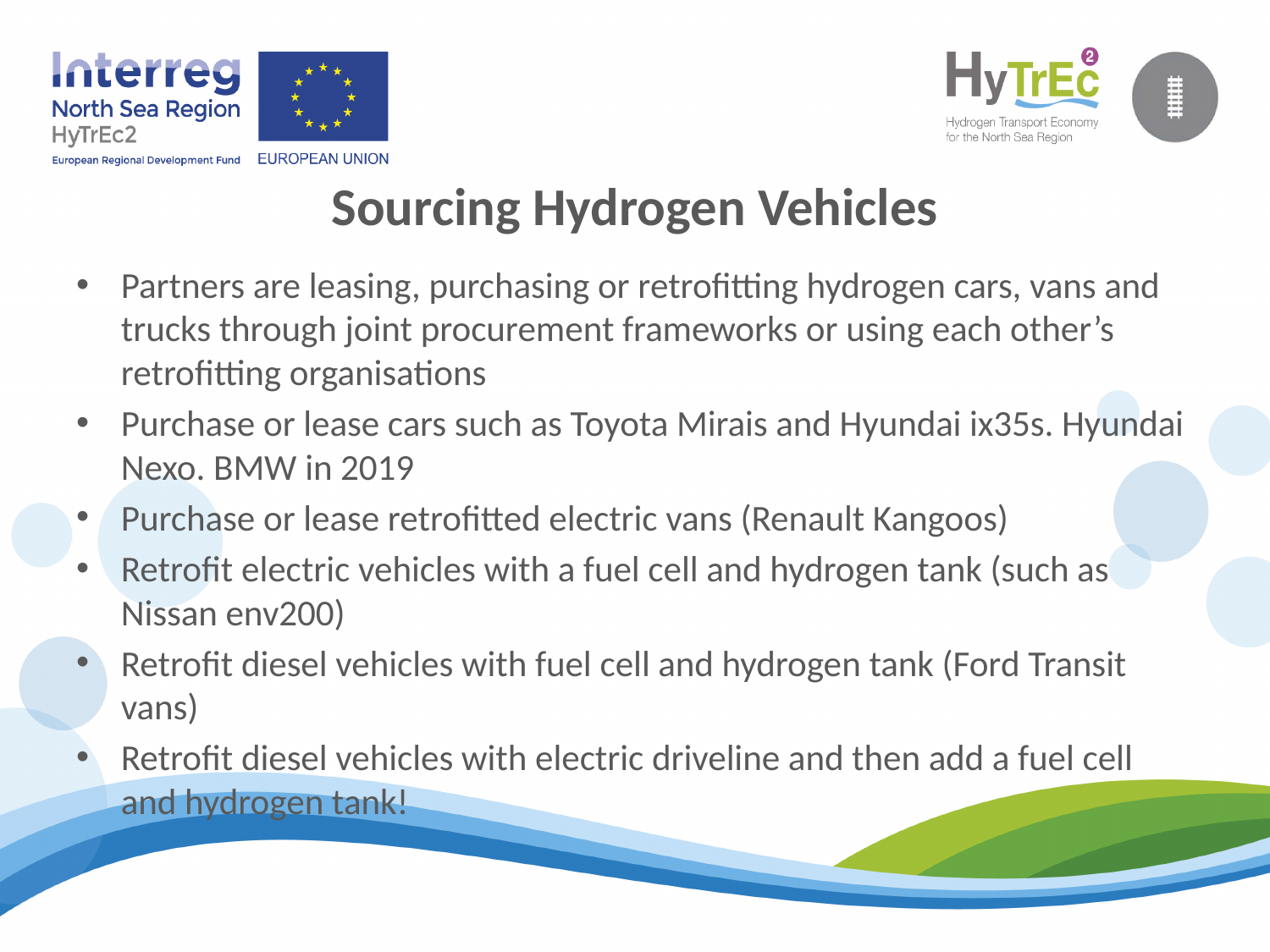

Sourcing Hydrogen Vehicles

Partners are leasing, purchasing or retrofitting hydrogen cars, vans and trucks through joint procurement frameworks or using each other’s retrofitting organisations
Purchase or lease cars such as Toyota Mirais and Hyundai ix35s. Hyundai Nexo. BMW in 2019
Purchase or lease retrofitted electric vans (Renault Kangoos)
Retrofit electric vehicles with a fuel cell and hydrogen tank (such as Nissan env200)
Retrofit diesel vehicles with fuel cell and hydrogen tank (Ford Transit vans)
Retrofit diesel vehicles with electric driveline and then add a fuel cell and hydrogen tank!